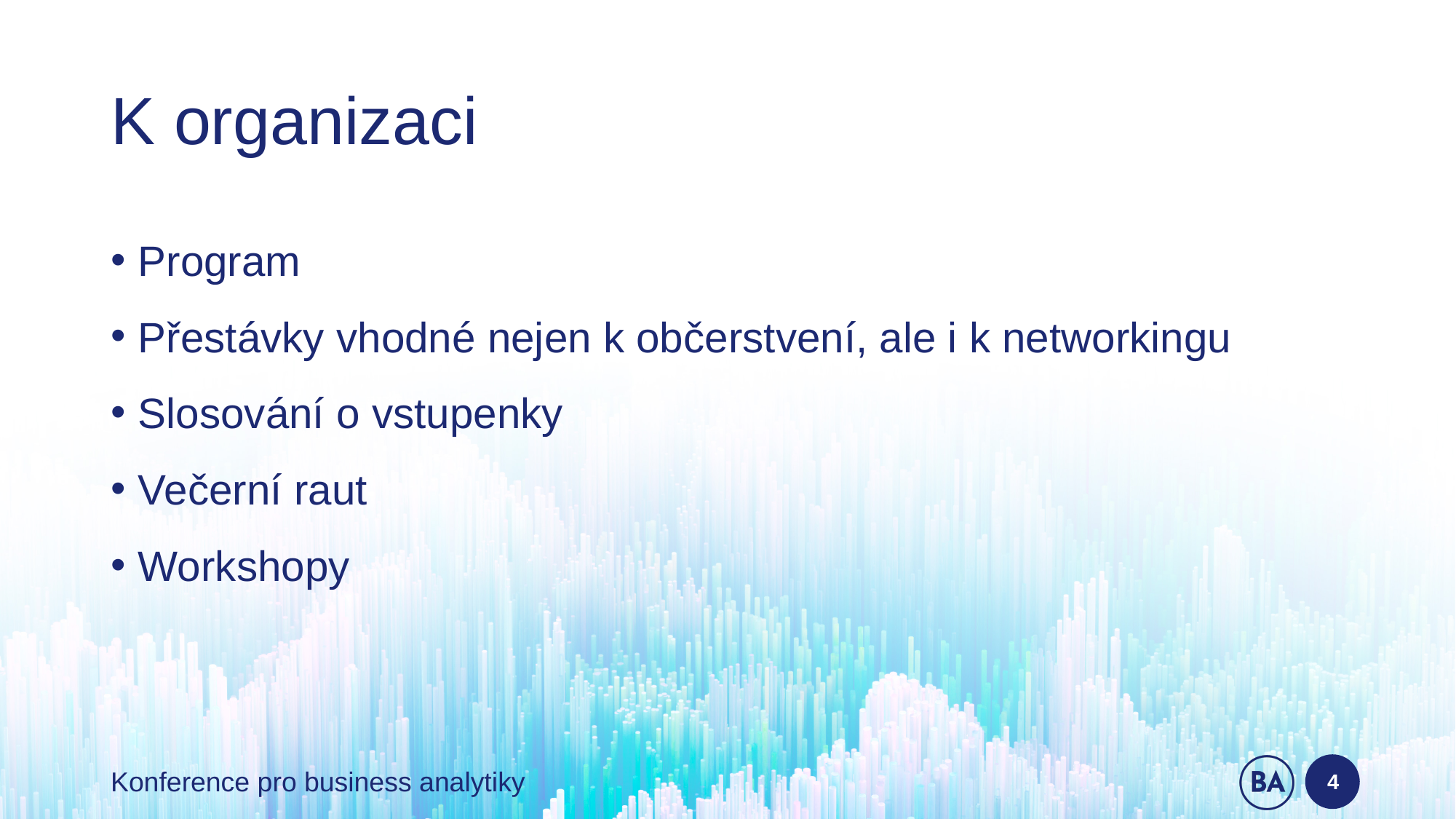

# K organizaci
Program
Přestávky vhodné nejen k občerstvení, ale i k networkingu
Slosování o vstupenky
Večerní raut
Workshopy
4